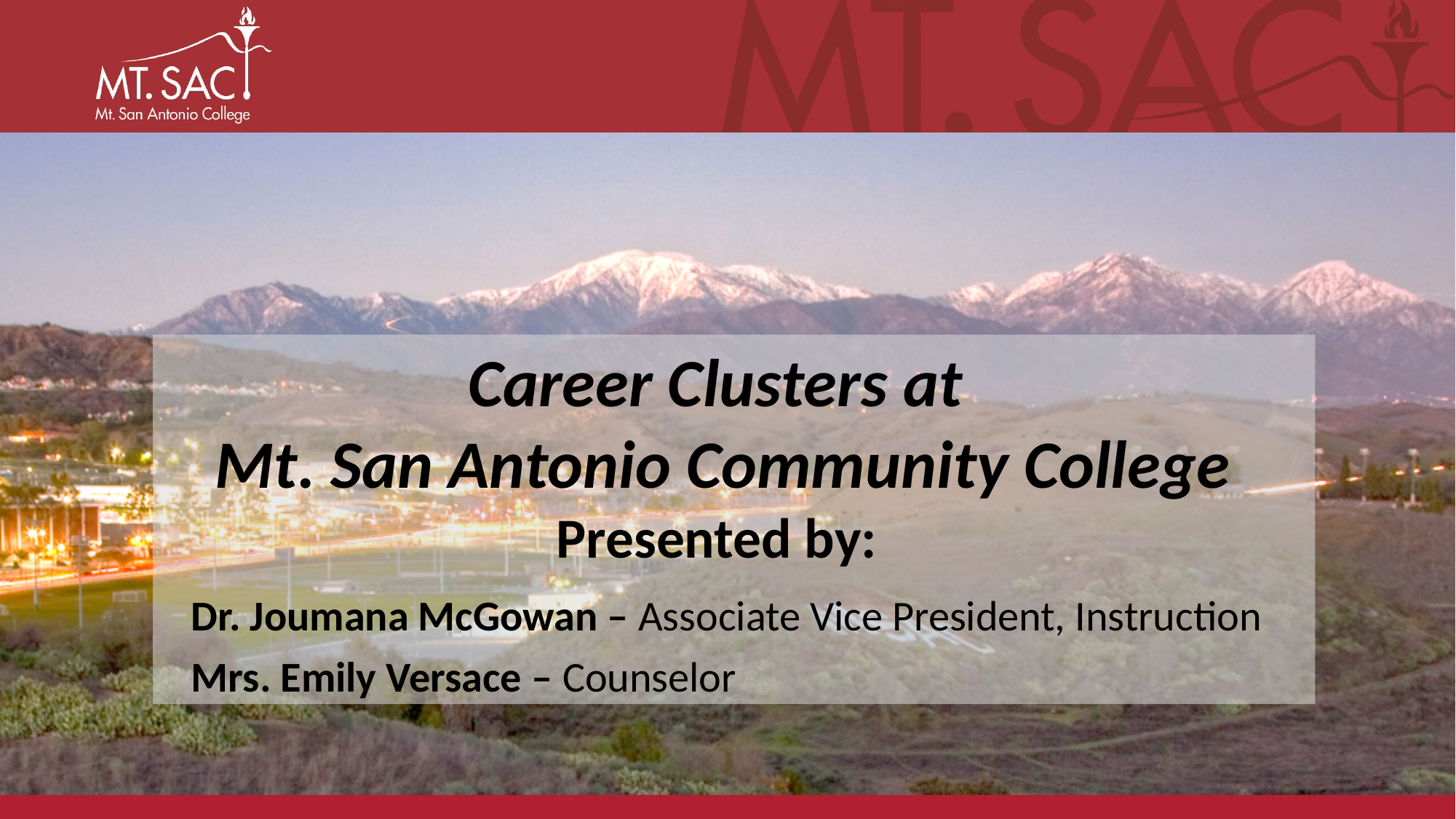

# Career Clusters at Mt. San Antonio Community College Presented by:
Dr. Joumana McGowan – Associate Vice President, Instruction
Mrs. Emily Versace – Counselor